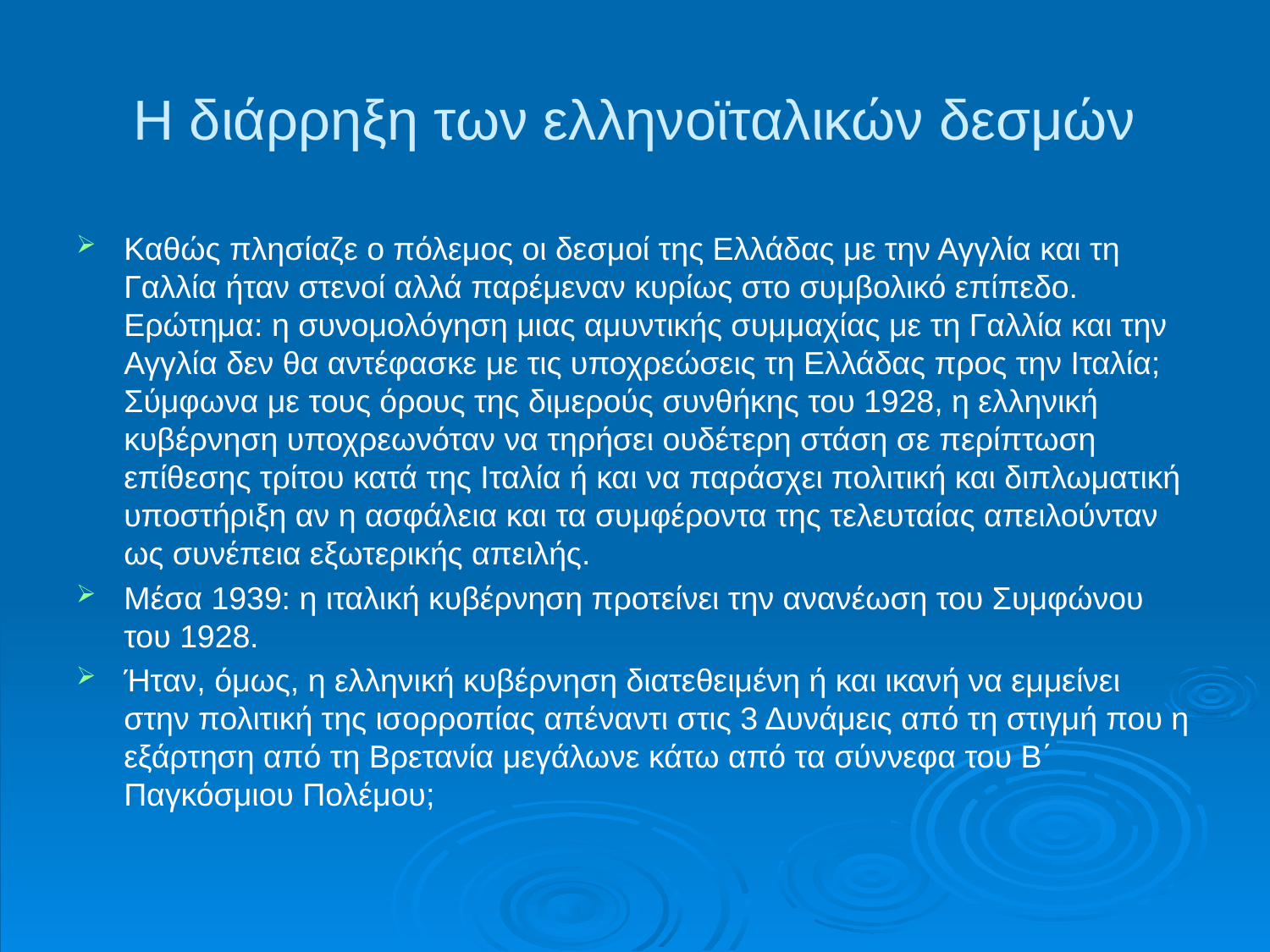

# Η διάρρηξη των ελληνοϊταλικών δεσμών
Καθώς πλησίαζε ο πόλεμος οι δεσμοί της Ελλάδας με την Αγγλία και τη Γαλλία ήταν στενοί αλλά παρέμεναν κυρίως στο συμβολικό επίπεδο. Ερώτημα: η συνομολόγηση μιας αμυντικής συμμαχίας με τη Γαλλία και την Αγγλία δεν θα αντέφασκε με τις υποχρεώσεις τη Ελλάδας προς την Ιταλία; Σύμφωνα με τους όρους της διμερούς συνθήκης του 1928, η ελληνική κυβέρνηση υποχρεωνόταν να τηρήσει ουδέτερη στάση σε περίπτωση επίθεσης τρίτου κατά της Ιταλία ή και να παράσχει πολιτική και διπλωματική υποστήριξη αν η ασφάλεια και τα συμφέροντα της τελευταίας απειλούνταν ως συνέπεια εξωτερικής απειλής.
Μέσα 1939: η ιταλική κυβέρνηση προτείνει την ανανέωση του Συμφώνου του 1928.
Ήταν, όμως, η ελληνική κυβέρνηση διατεθειμένη ή και ικανή να εμμείνει στην πολιτική της ισορροπίας απέναντι στις 3 Δυνάμεις από τη στιγμή που η εξάρτηση από τη Βρετανία μεγάλωνε κάτω από τα σύννεφα του Β΄ Παγκόσμιου Πολέμου;